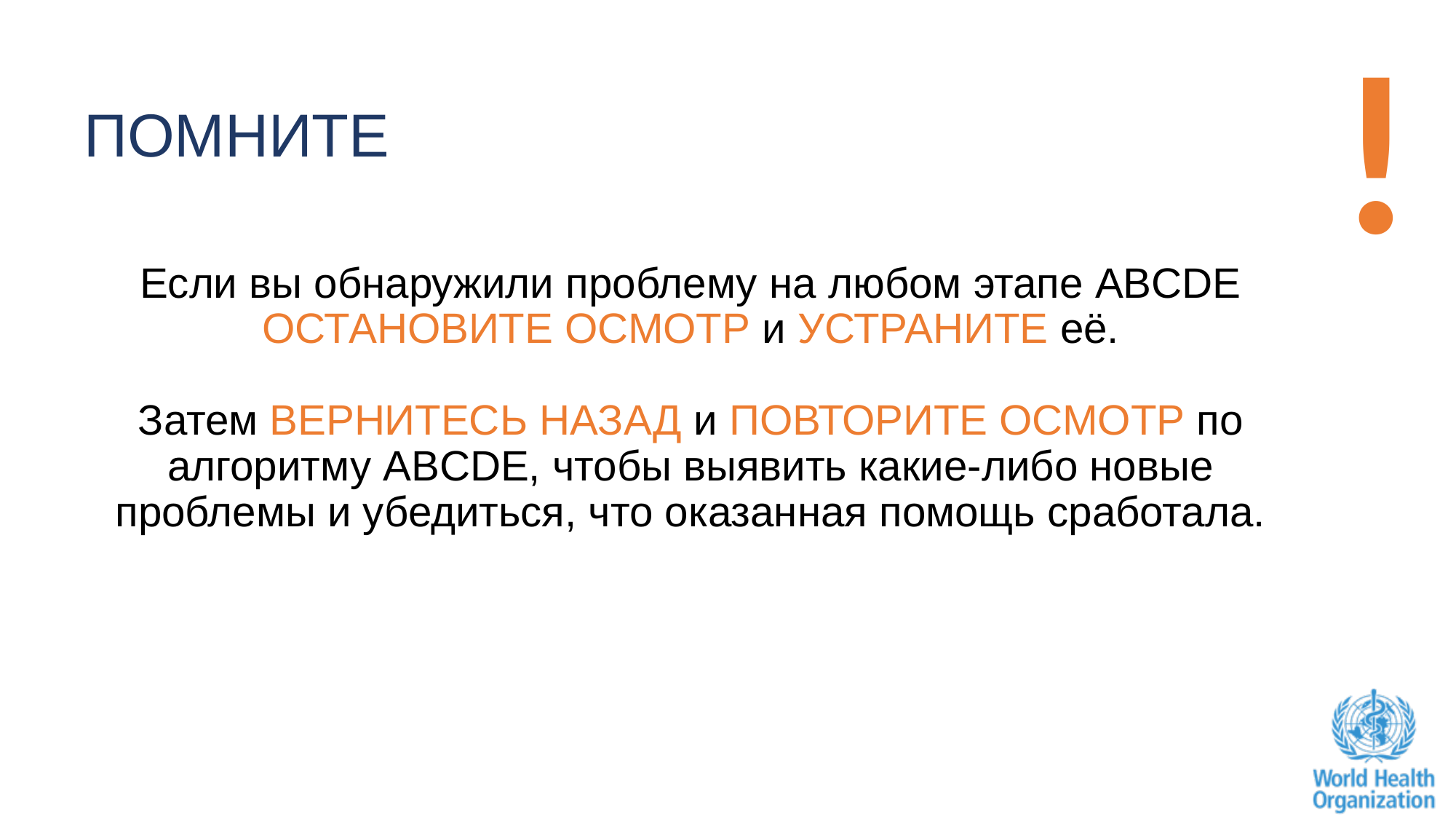

!
# ПОМНИТЕ
Если вы обнаружили проблему на любом этапе ABCDE ОСТАНОВИТЕ ОСМОТР и УСТРАНИТЕ её.

Затем ВЕРНИТЕСЬ НАЗАД и ПОВТОРИТЕ ОСМОТР по алгоритму ABCDE, чтобы выявить какие-либо новые проблемы и убедиться, что оказанная помощь сработала.